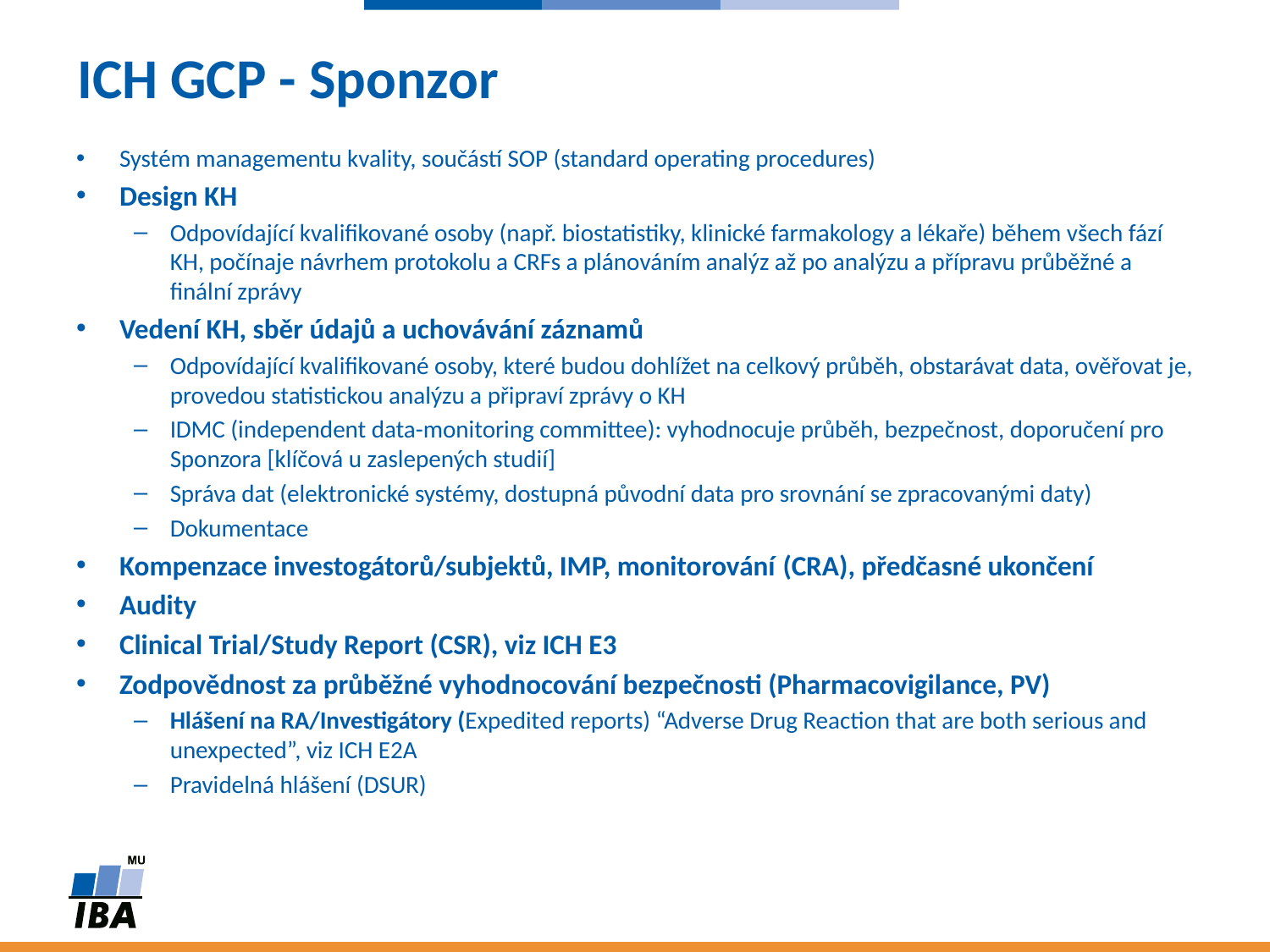

# ICH GCP - Sponzor
Systém managementu kvality, součástí SOP (standard operating procedures)
Design KH
Odpovídající kvalifikované osoby (např. biostatistiky, klinické farmakology a lékaře) během všech fází KH, počínaje návrhem protokolu a CRFs a plánováním analýz až po analýzu a přípravu průběžné a finální zprávy
Vedení KH, sběr údajů a uchovávání záznamů
Odpovídající kvalifikované osoby, které budou dohlížet na celkový průběh, obstarávat data, ověřovat je, provedou statistickou analýzu a připraví zprávy o KH
IDMC (independent data-monitoring committee): vyhodnocuje průběh, bezpečnost, doporučení pro Sponzora [klíčová u zaslepených studií]
Správa dat (elektronické systémy, dostupná původní data pro srovnání se zpracovanými daty)
Dokumentace
Kompenzace investogátorů/subjektů, IMP, monitorování (CRA), předčasné ukončení
Audity
Clinical Trial/Study Report (CSR), viz ICH E3
Zodpovědnost za průběžné vyhodnocování bezpečnosti (Pharmacovigilance, PV)
Hlášení na RA/Investigátory (Expedited reports) “Adverse Drug Reaction that are both serious and unexpected”, viz ICH E2A
Pravidelná hlášení (DSUR)